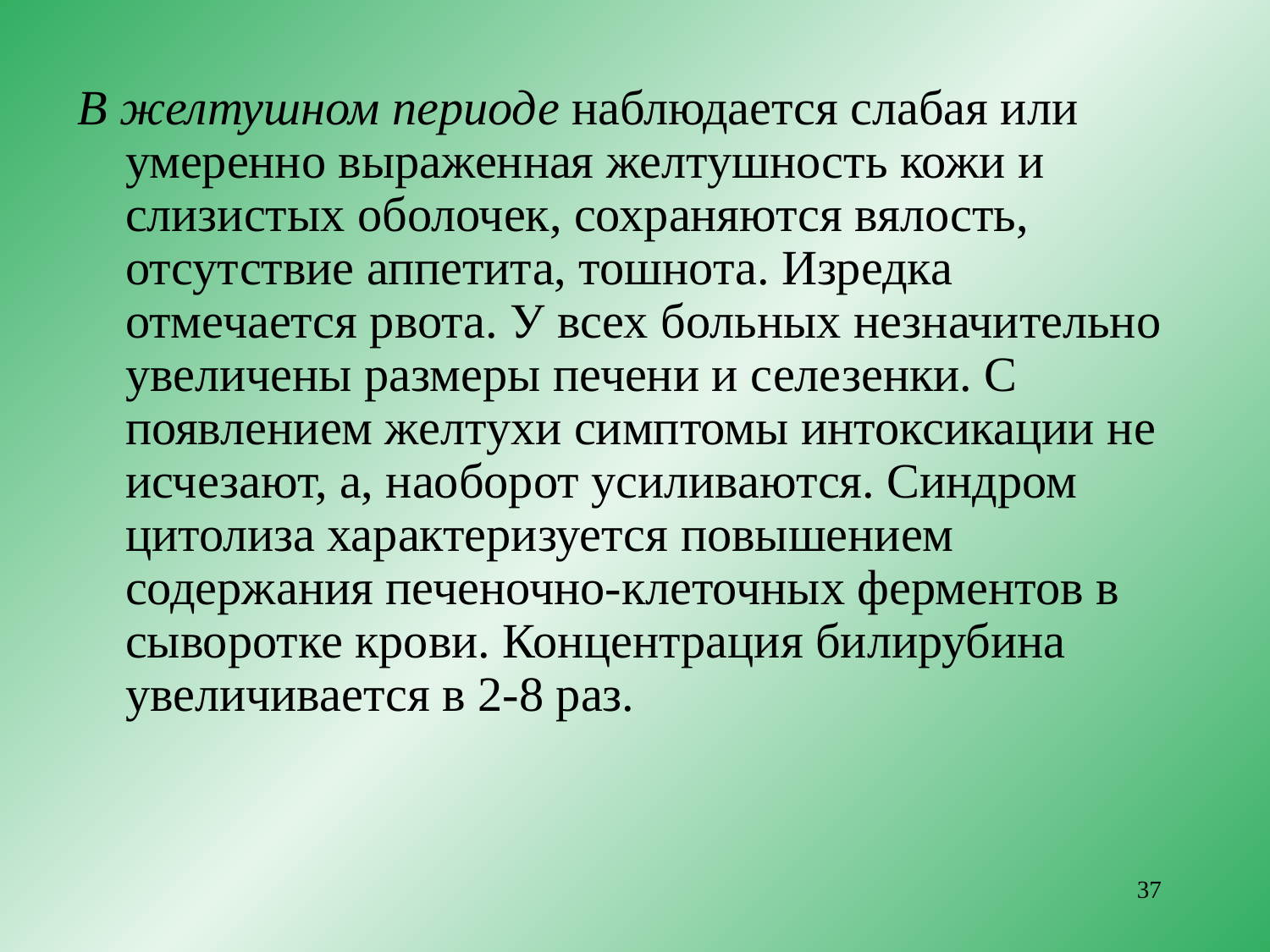

В желтушном периоде наблюдается слабая или умеренно выраженная желтушность кожи и слизистых оболочек, сохраняются вялость, отсутствие аппетита, тошнота. Изредка отмечается рвота. У всех больных незначительно увеличены размеры печени и селезенки. С появлением желтухи симптомы интоксикации не исчезают, а, наоборот усиливаются. Синдром цитолиза характеризуется повышением содержания печеночно-клеточных ферментов в сыворотке крови. Концентрация билирубина увеличивается в 2-8 раз.
37